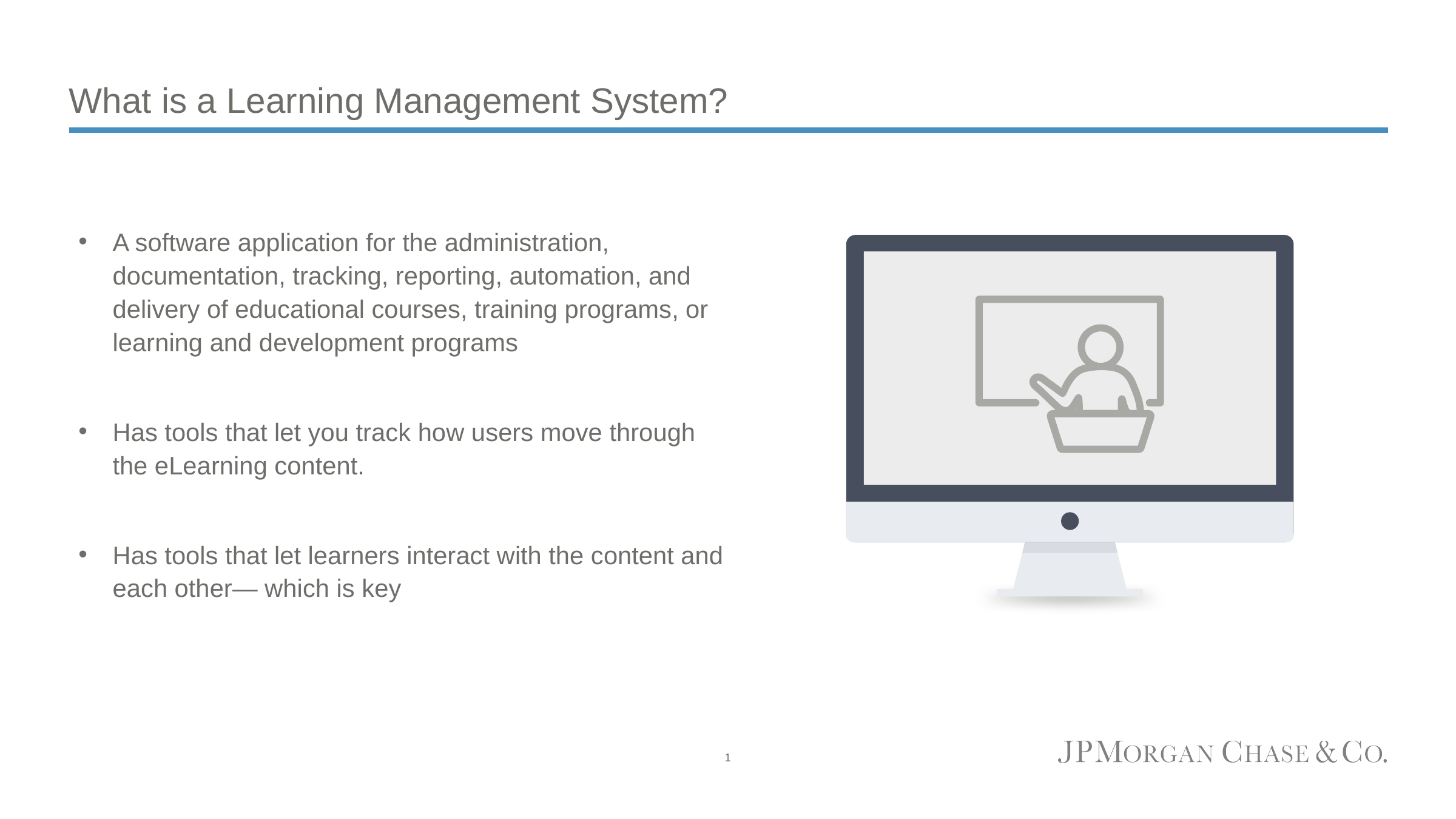

# What is a Learning Management System?
A software application for the administration, documentation, tracking, reporting, automation, and delivery of educational courses, training programs, or learning and development programs

Has tools that let you track how users move through the eLearning content.

Has tools that let learners interact with the content and each other— which is key

1